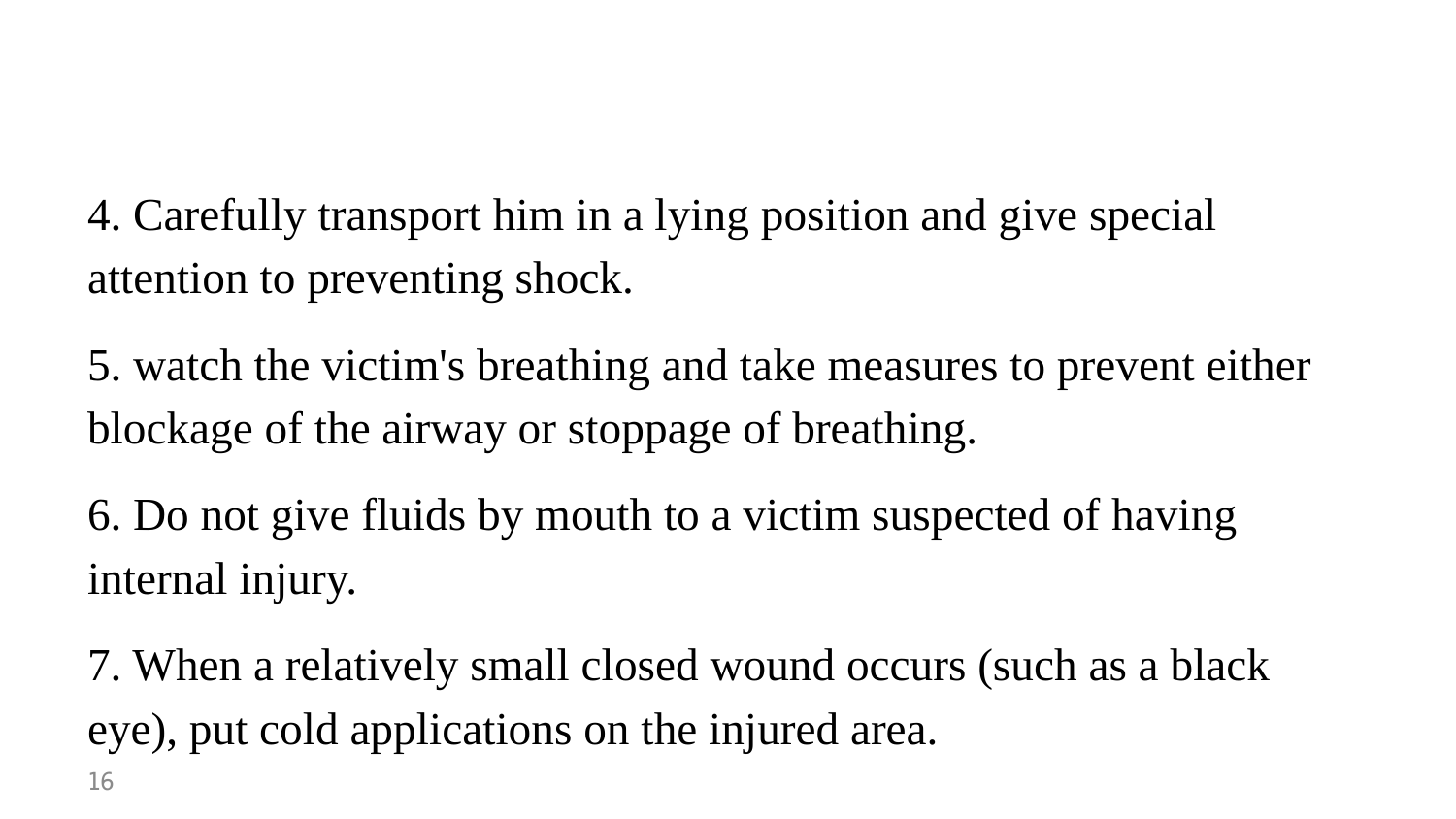

#
4. Carefully transport him in a lying position and give special attention to preventing shock.
5. watch the victim's breathing and take measures to prevent either blockage of the airway or stoppage of breathing.
6. Do not give fluids by mouth to a victim suspected of having internal injury.
7. When a relatively small closed wound occurs (such as a black eye), put cold applications on the injured area.

16